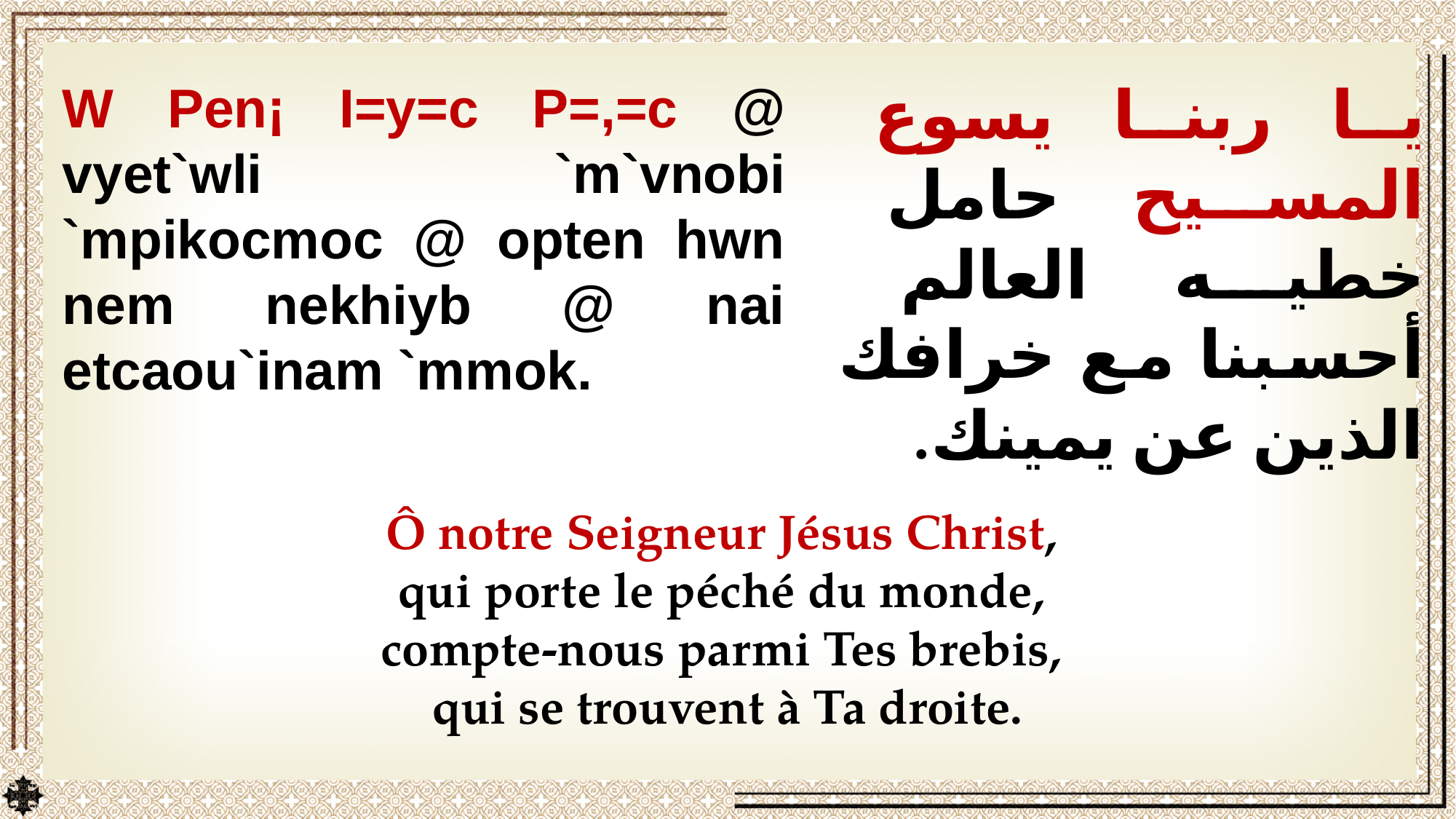

يا ربنا يسوع المسيح حامل خطيه العالم أحسبنا مع خرافك الذين عن يمينك.
W Pen¡ I=y=c P=,=c @ vyet`wli `m`vnobi `mpikocmoc @ opten hwn nem nekhiyb @ nai etcaou`inam `mmok.
Ô notre Seigneur Jésus Christ,
qui porte le péché du monde,
compte-nous parmi Tes brebis,
qui se trouvent à Ta droite.